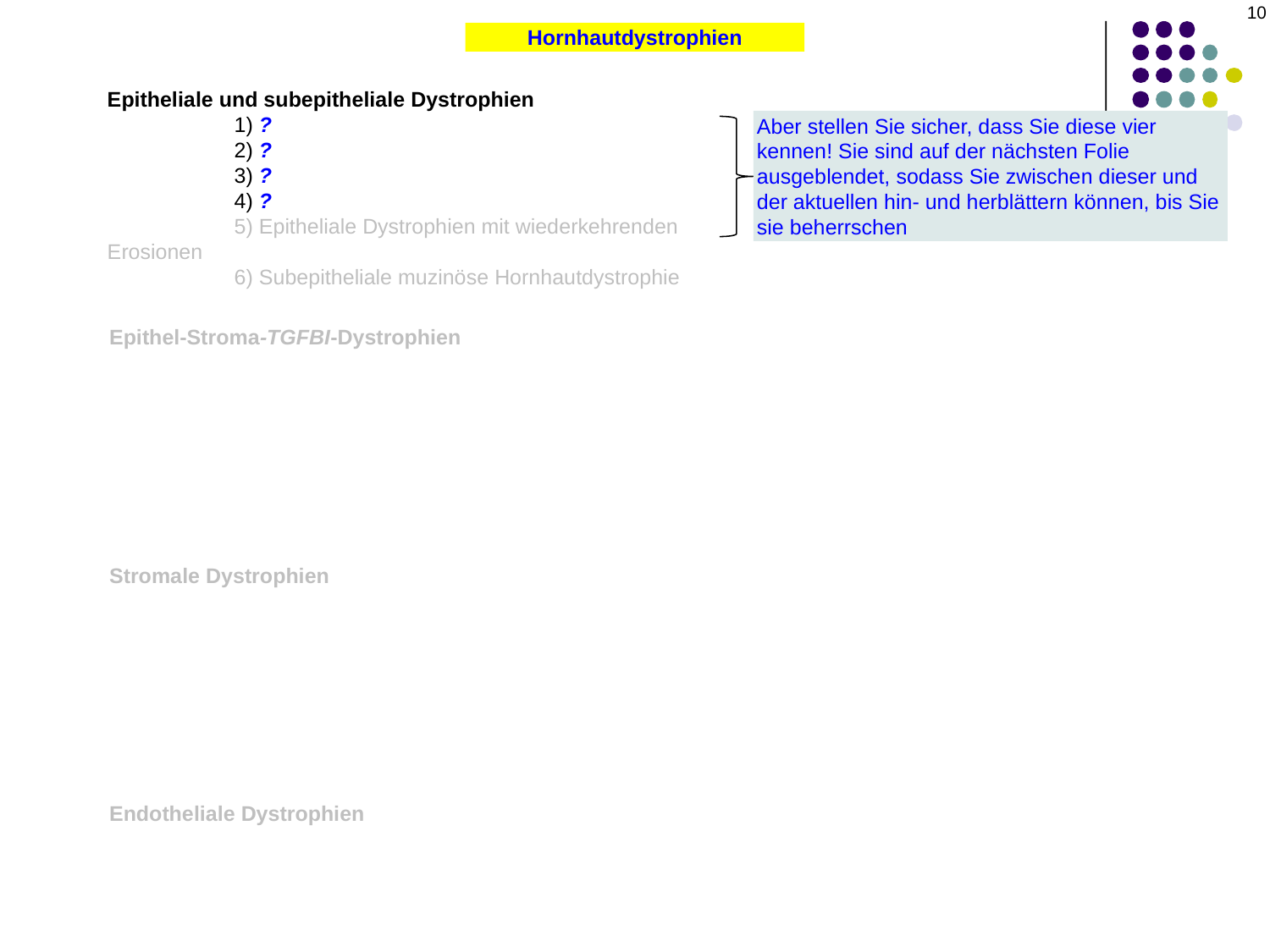

10
Hornhautdystrophien
Epitheliale und subepitheliale Dystrophien
	1) ?
	2) ?
	3) ?
	4) ?
	5) Epitheliale Dystrophien mit wiederkehrenden Erosionen
	6) Subepitheliale muzinöse Hornhautdystrophie
Aber stellen Sie sicher, dass Sie diese vier kennen! Sie sind auf der nächsten Folie ausgeblendet, sodass Sie zwischen dieser und der aktuellen hin- und herblättern können, bis Sie sie beherrschen

Epithel-Stroma-TGFBI-Dystrophien
Stromale Dystrophien
Endotheliale Dystrophien